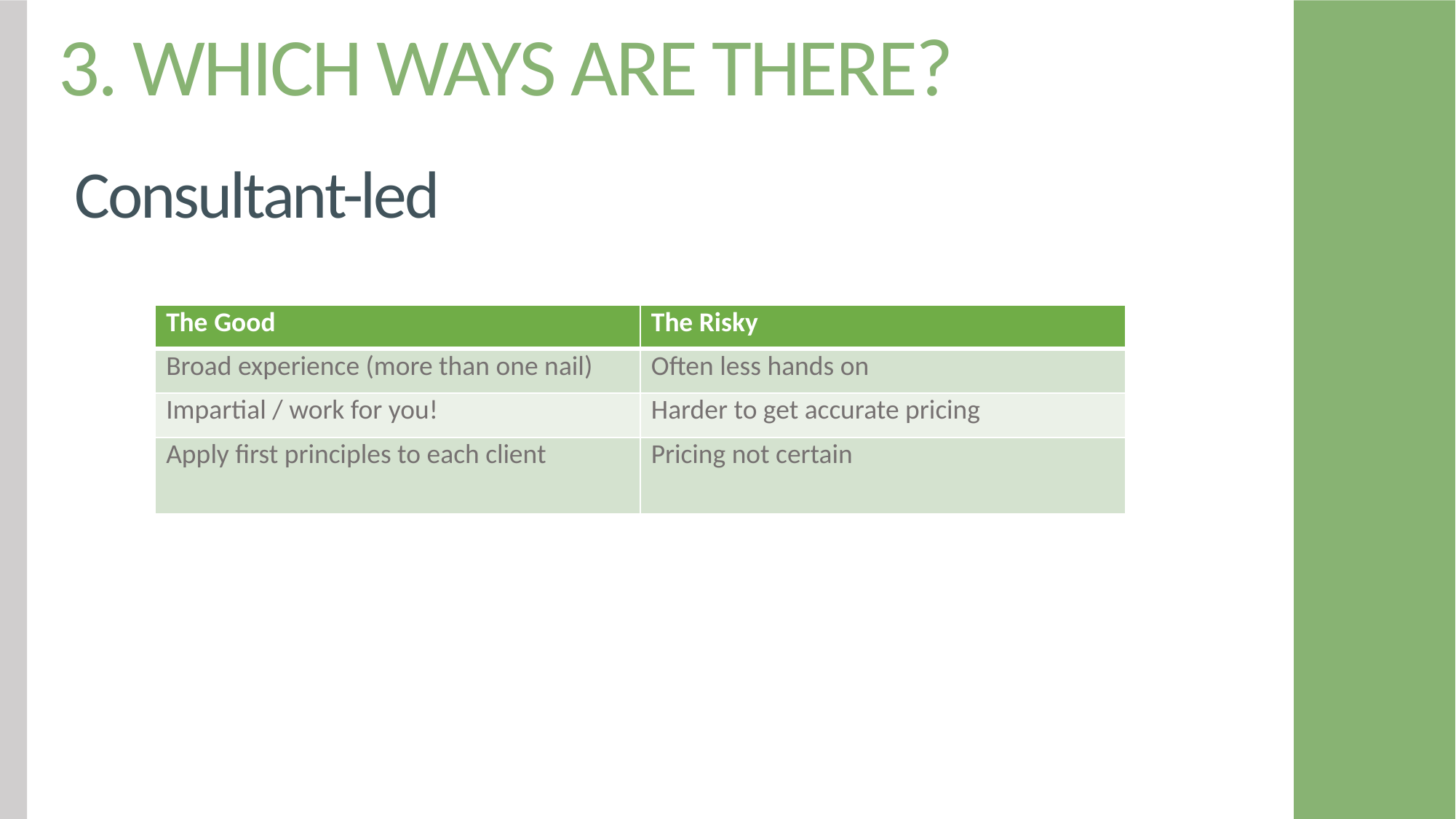

3. WHICH WAYS ARE THERE?
Consultant-led
| The Good | The Risky |
| --- | --- |
| Broad experience (more than one nail) | Often less hands on |
| Impartial / work for you! | Harder to get accurate pricing |
| Apply first principles to each client | Pricing not certain |